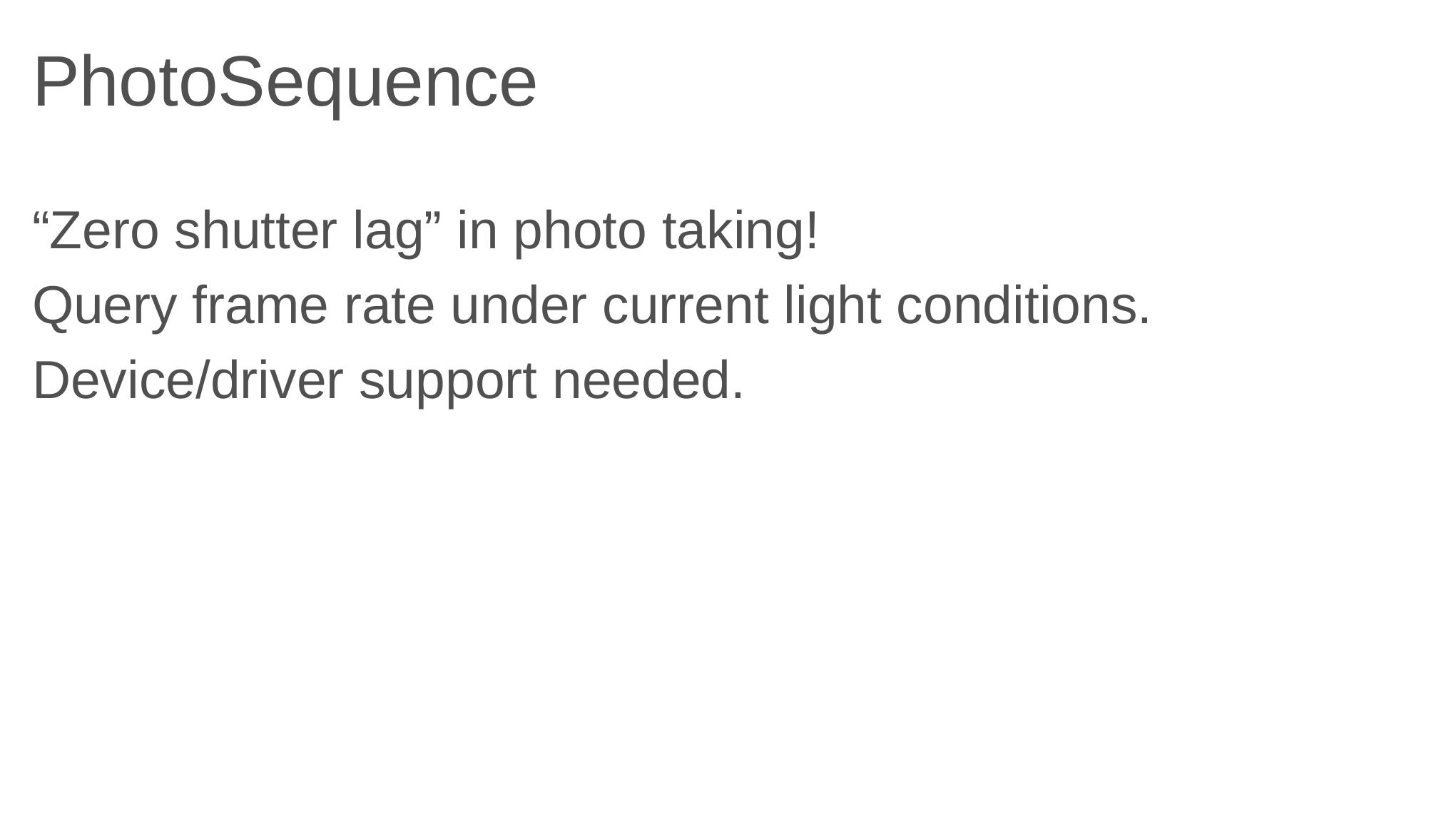

# PhotoSequence
“Zero shutter lag” in photo taking!
Query frame rate under current light conditions.
Device/driver support needed.